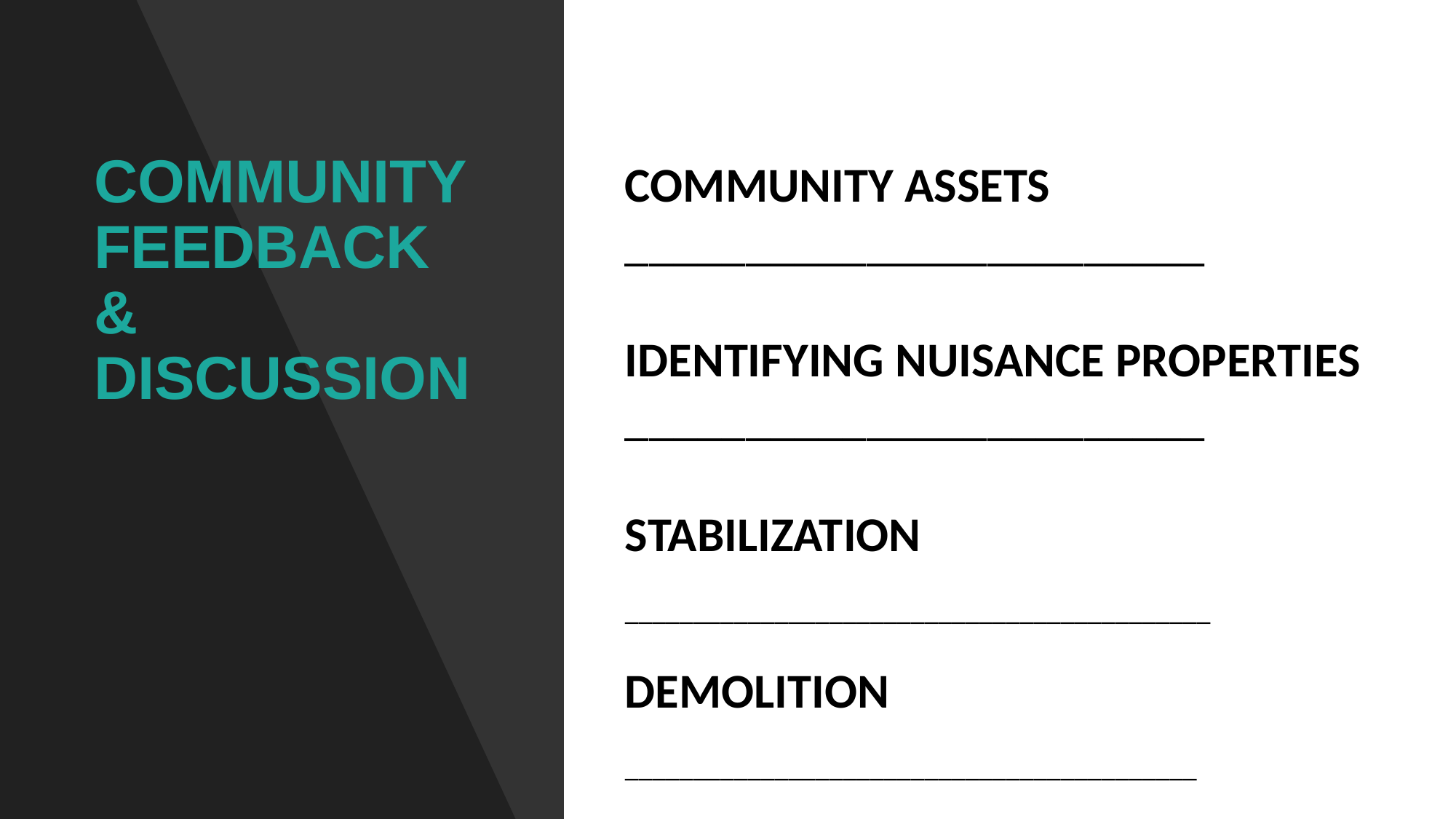

COMMUNITY ASSETS
________________________

IDENTIFYING NUISANCE PROPERTIES
________________________

STABILIZATION

___________________________________________

DEMOLITION

__________________________________________

BEAUTIFICATION & GREENSPACE

COMMUNITY FEEDBACK & DISCUSSION